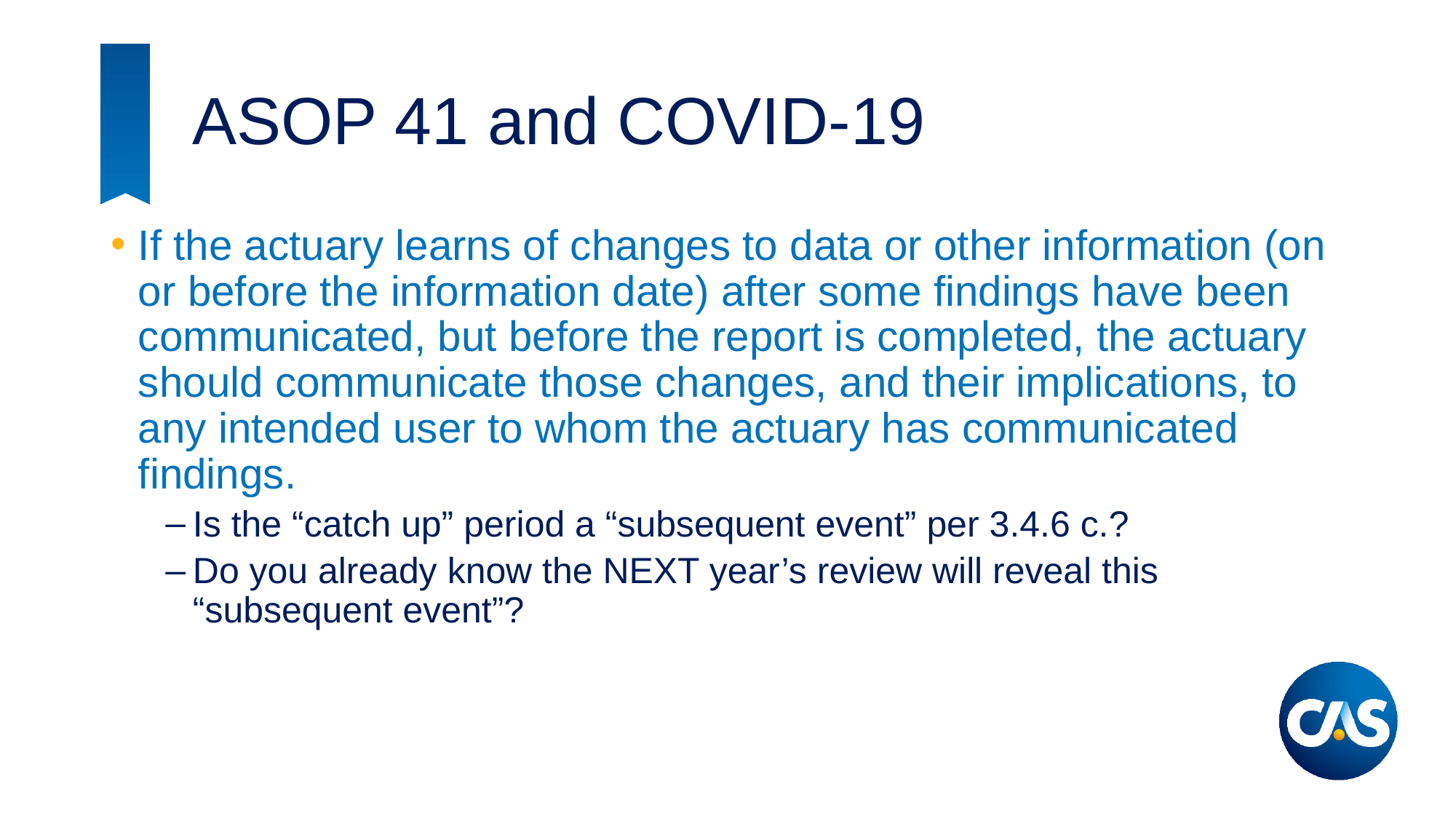

# ASOP 41 and COVID-19
If the actuary learns of changes to data or other information (on or before the information date) after some findings have been communicated, but before the report is completed, the actuary should communicate those changes, and their implications, to any intended user to whom the actuary has communicated findings.
Is the “catch up” period a “subsequent event” per 3.4.6 c.?
Do you already know the NEXT year’s review will reveal this “subsequent event”?